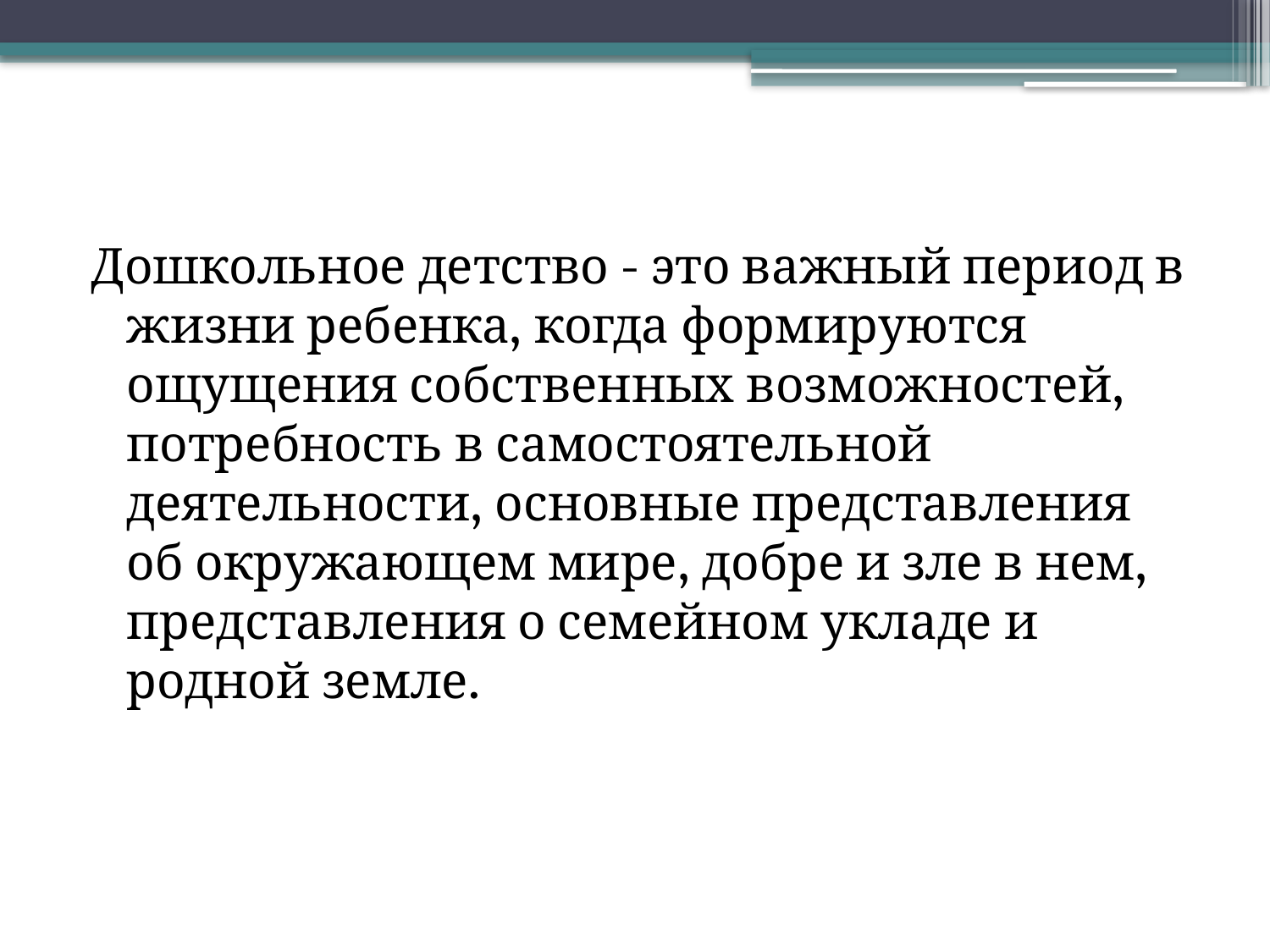

Дошкольное детство - это важный период в жизни ребенка, когда формируются ощущения собственных возможностей, потребность в самостоятельной деятельности, основные представления об окружающем мире, добре и зле в нем, представления о семейном укладе и родной земле.